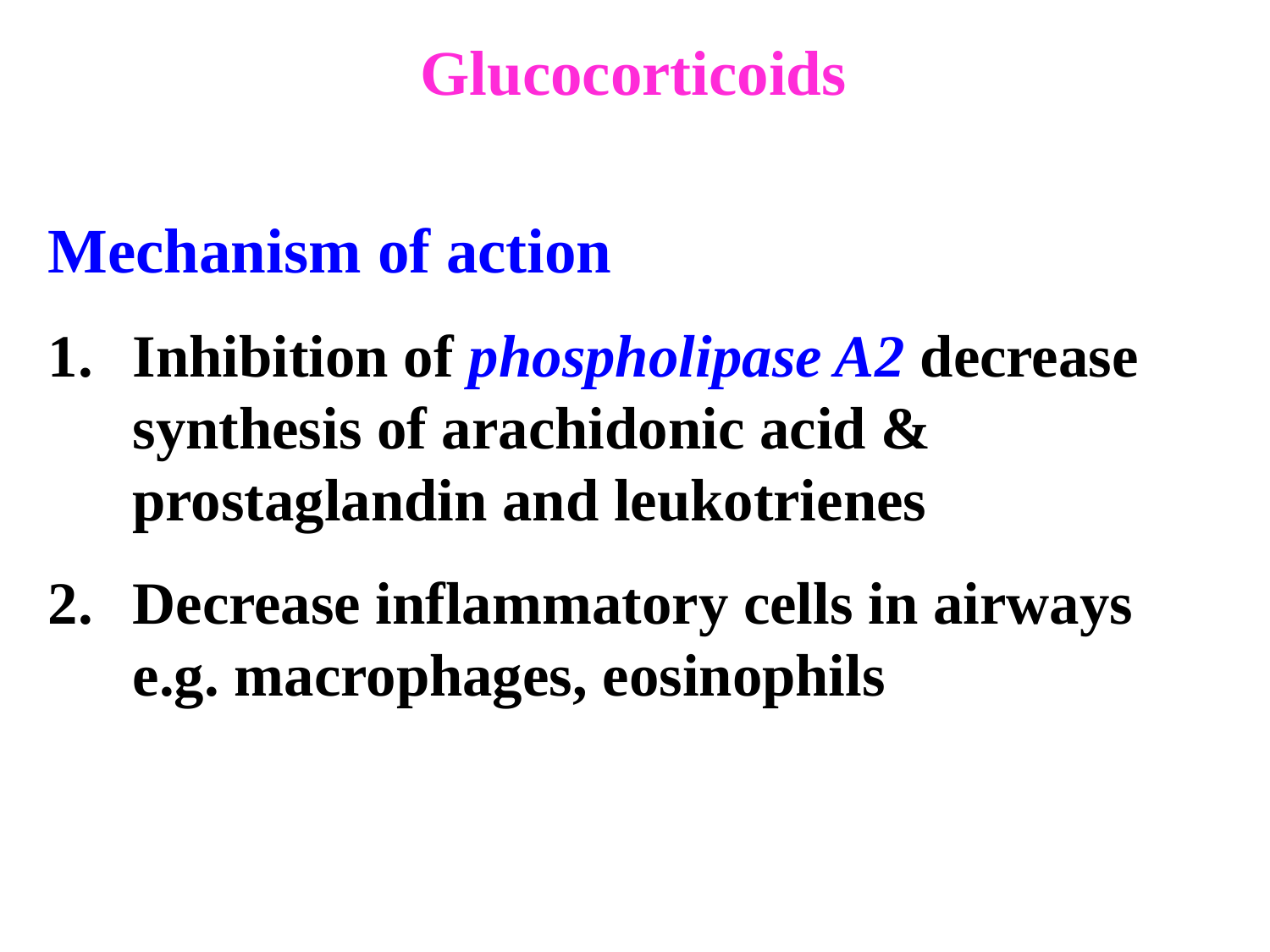

Glucocorticoids

Mechanism of action
Inhibition of phospholipase A2 decrease synthesis of arachidonic acid & prostaglandin and leukotrienes
Decrease inflammatory cells in airways e.g. macrophages, eosinophils